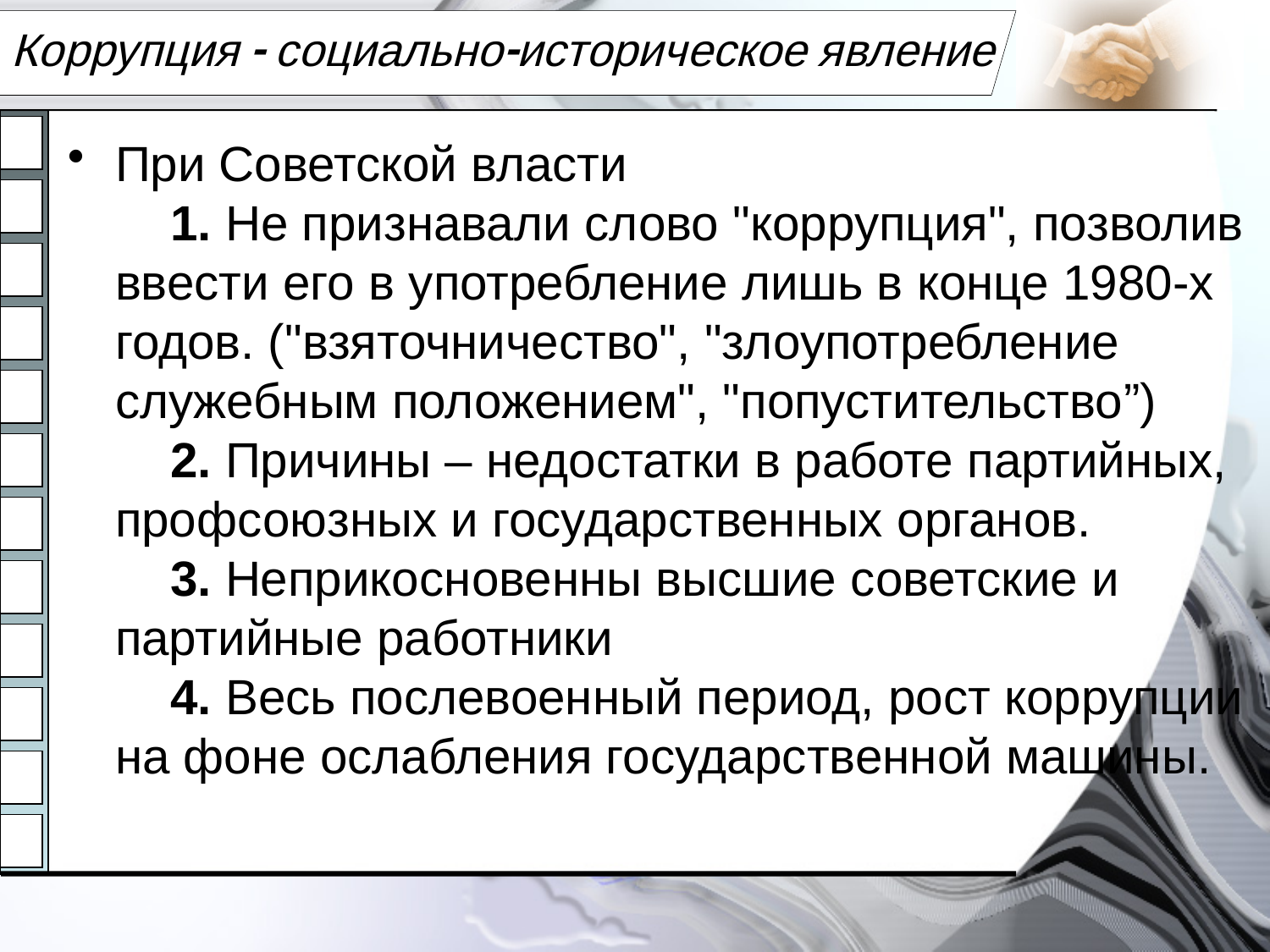

# Коррупция – социально-историческое явление
При Советской власти
    1. Не признавали слово "коррупция", позволив ввести его в употребление лишь в конце 1980-х годов. ("взяточничество", "злоупотребление служебным положением", "попустительство”)
    2. Причины – недостатки в работе партийных, профсоюзных и государственных органов.
    3. Неприкосновенны высшие советские и партийные работники
    4. Весь послевоенный период, рост коррупции на фоне ослабления государственной машины.